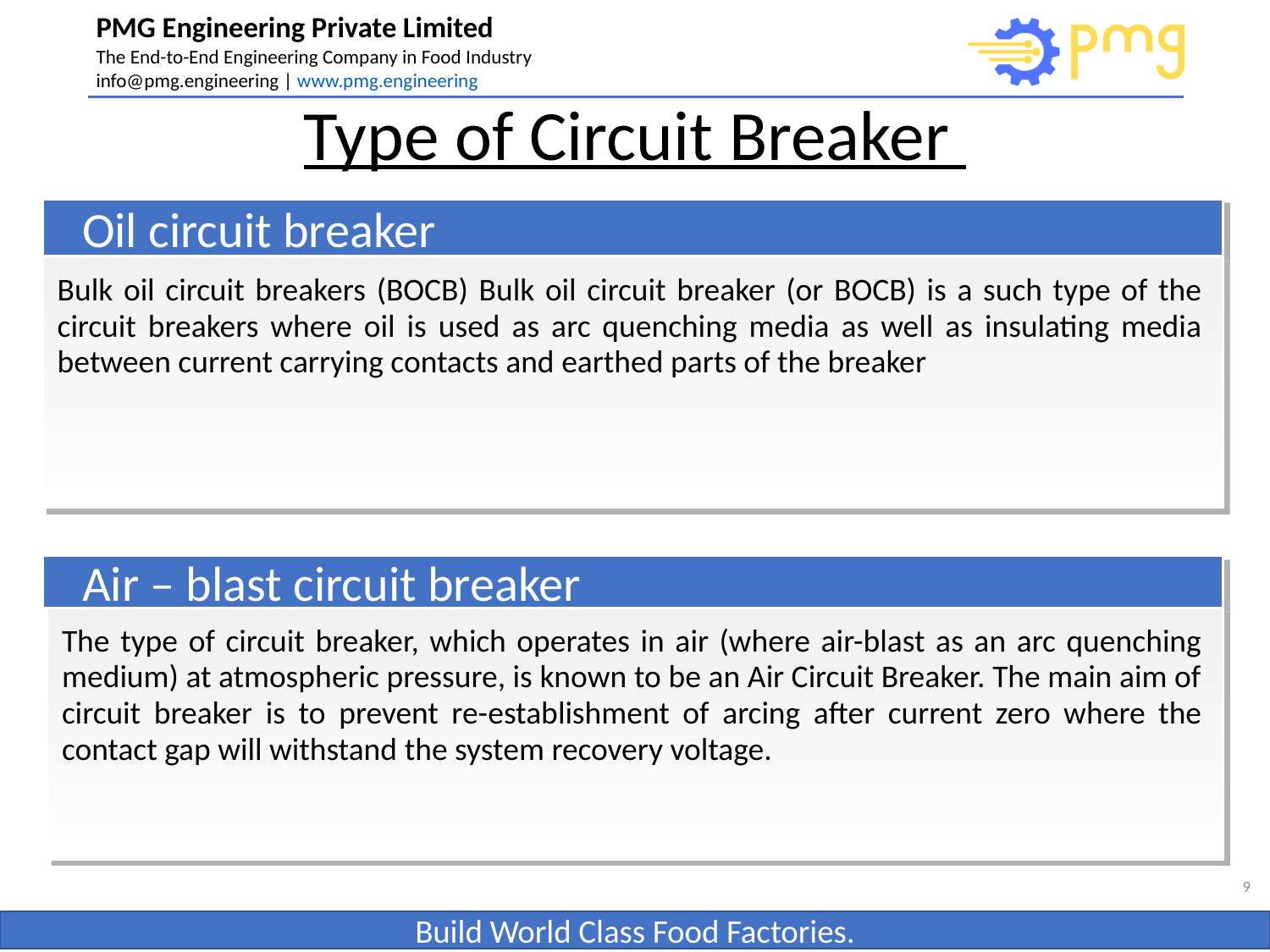

Type of Circuit Breaker
Oil circuit breaker
Bulk oil circuit breakers (BOCB) Bulk oil circuit breaker (or BOCB) is a such type of the circuit breakers where oil is used as arc quenching media as well as insulating media between current carrying contacts and earthed parts of the breaker
Air – blast circuit breaker
The type of circuit breaker, which operates in air (where air-blast as an arc quenching medium) at atmospheric pressure, is known to be an Air Circuit Breaker. The main aim of circuit breaker is to prevent re-establishment of arcing after current zero where the contact gap will withstand the system recovery voltage.
9